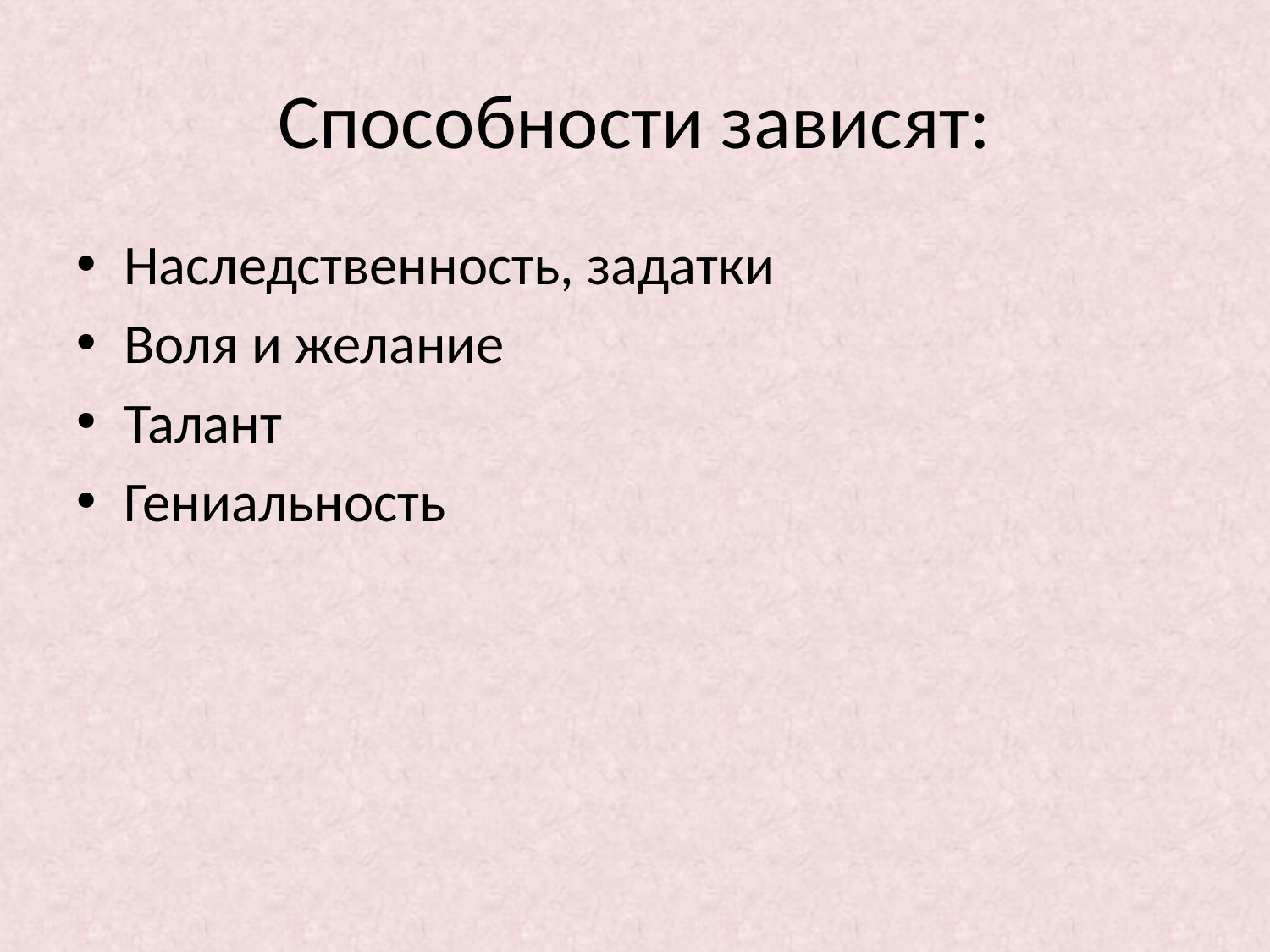

# Способности зависят:
Наследственность, задатки
Воля и желание
Талант
Гениальность